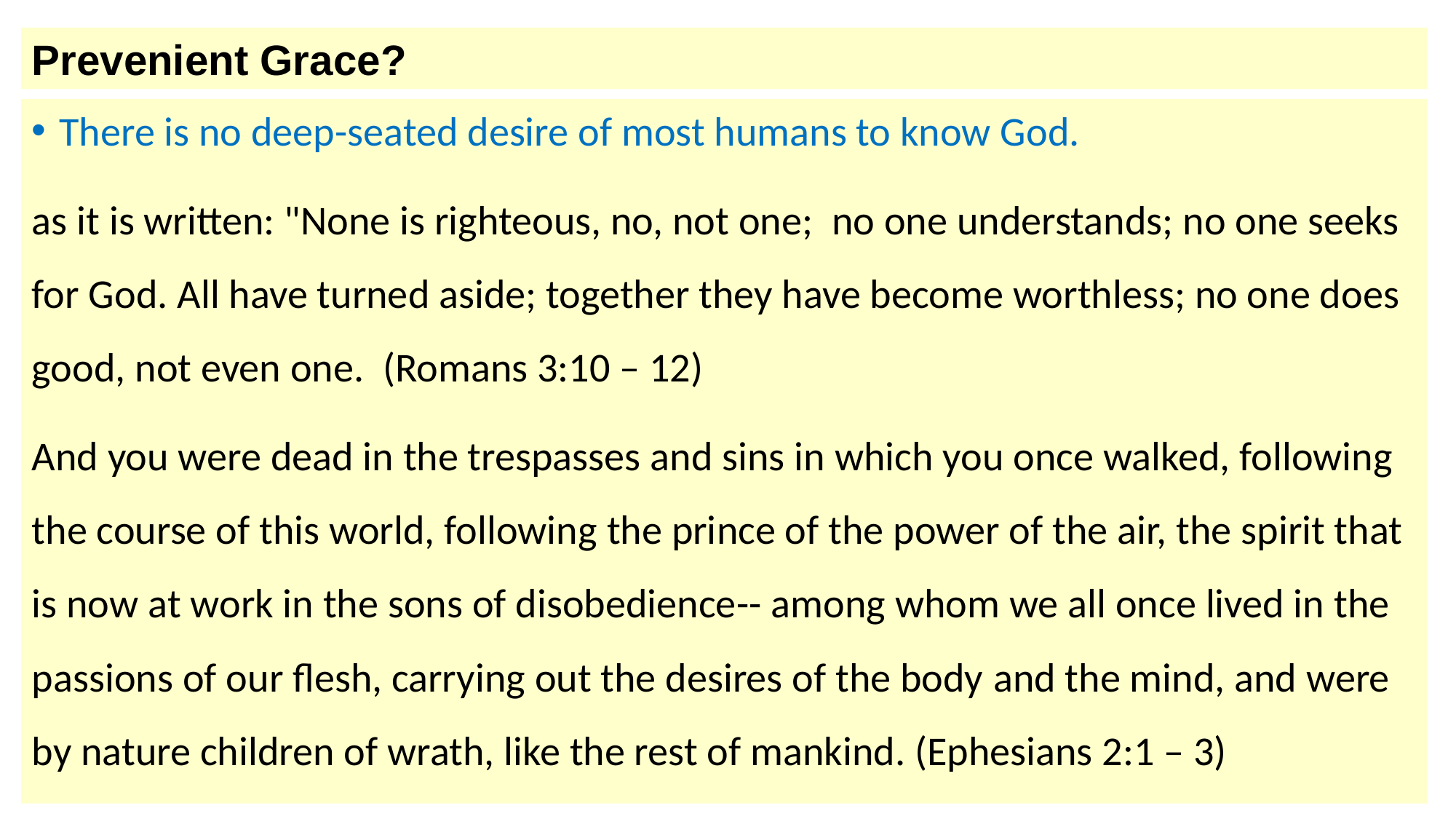

Prevenient Grace?
There is no deep-seated desire of most humans to know God.
as it is written: "None is righteous, no, not one;  no one understands; no one seeks for God. All have turned aside; together they have become worthless; no one does good, not even one.  (Romans 3:10 – 12)
And you were dead in the trespasses and sins in which you once walked, following the course of this world, following the prince of the power of the air, the spirit that is now at work in the sons of disobedience-- among whom we all once lived in the passions of our flesh, carrying out the desires of the body and the mind, and were by nature children of wrath, like the rest of mankind. (Ephesians 2:1 – 3)